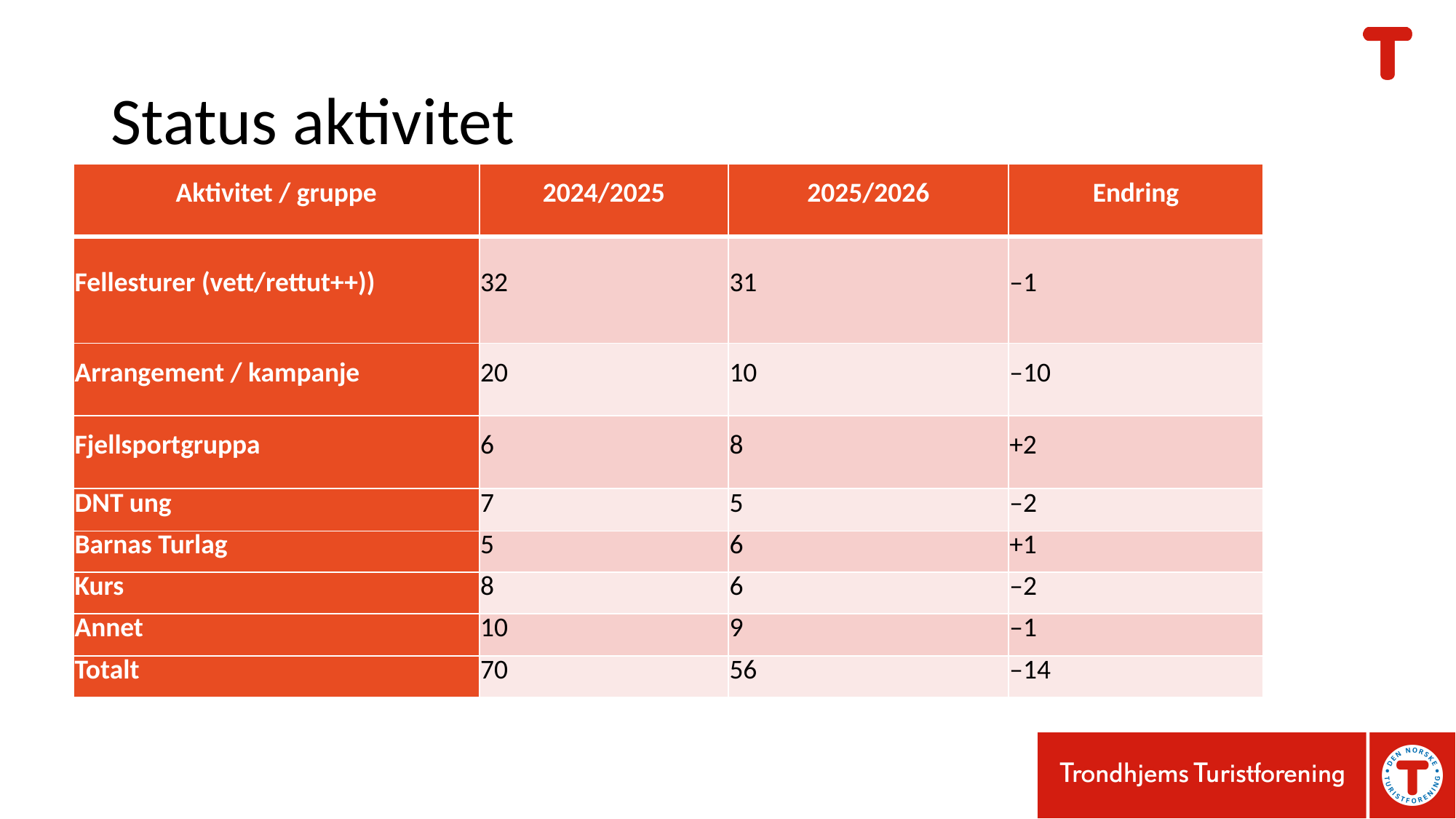

# Status aktivitet
| Aktivitet / gruppe | 2024/2025 | 2025/2026 | Endring |
| --- | --- | --- | --- |
| Fellesturer (vett/rettut++)) | 32 | 31 | –1 |
| Arrangement / kampanje | 20 | 10 | –10 |
| Fjellsportgruppa | 6 | 8 | +2 |
| DNT ung | 7 | 5 | –2 |
| Barnas Turlag | 5 | 6 | +1 |
| Kurs | 8 | 6 | –2 |
| Annet | 10 | 9 | –1 |
| Totalt | 70 | 56 | –14 |